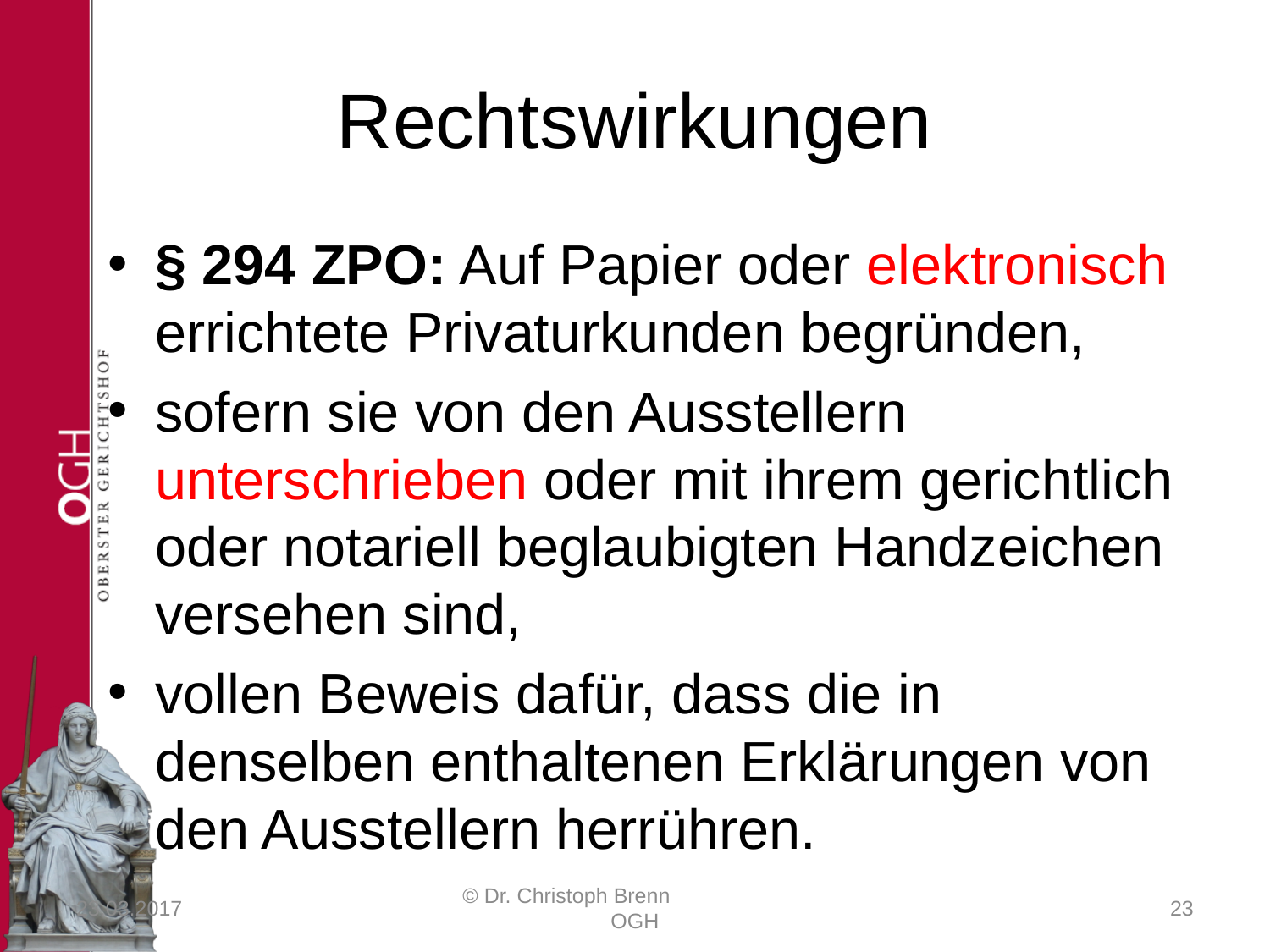

# Rechtswirkungen
§ 294 ZPO: Auf Papier oder elektronisch errichtete Privaturkunden begründen,
sofern sie von den Ausstellern unterschrieben oder mit ihrem gerichtlich oder notariell beglaubigten Handzeichen versehen sind,
vollen Beweis dafür, dass die in denselben enthaltenen Erklärungen von den Ausstellern herrühren.
23.03.2017
© Dr. Christoph Brenn                        OGH
23